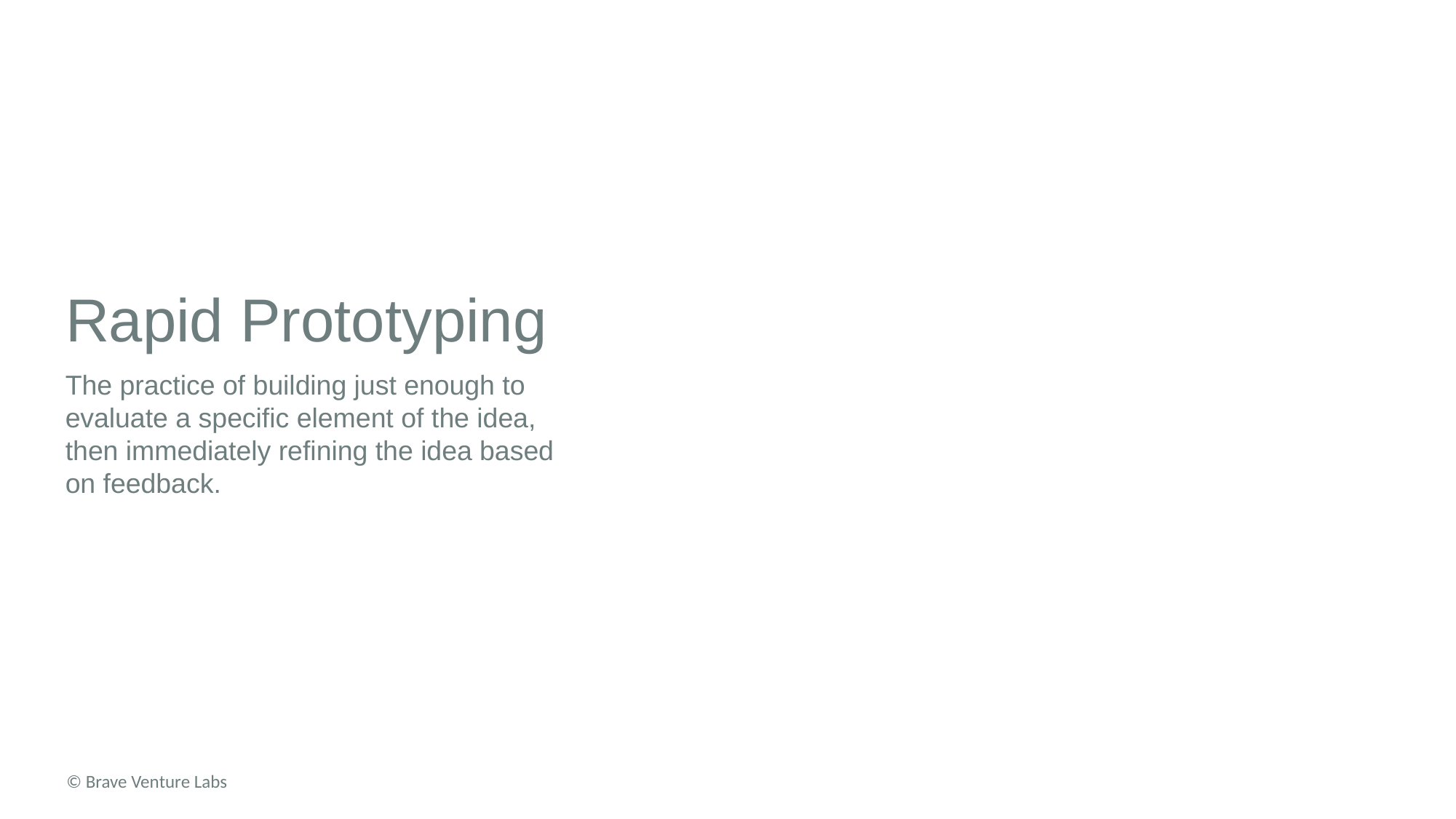

# Rapid Prototyping
The practice of building just enough to evaluate a specific element of the idea, then immediately refining the idea based on feedback.
© Brave Venture Labs